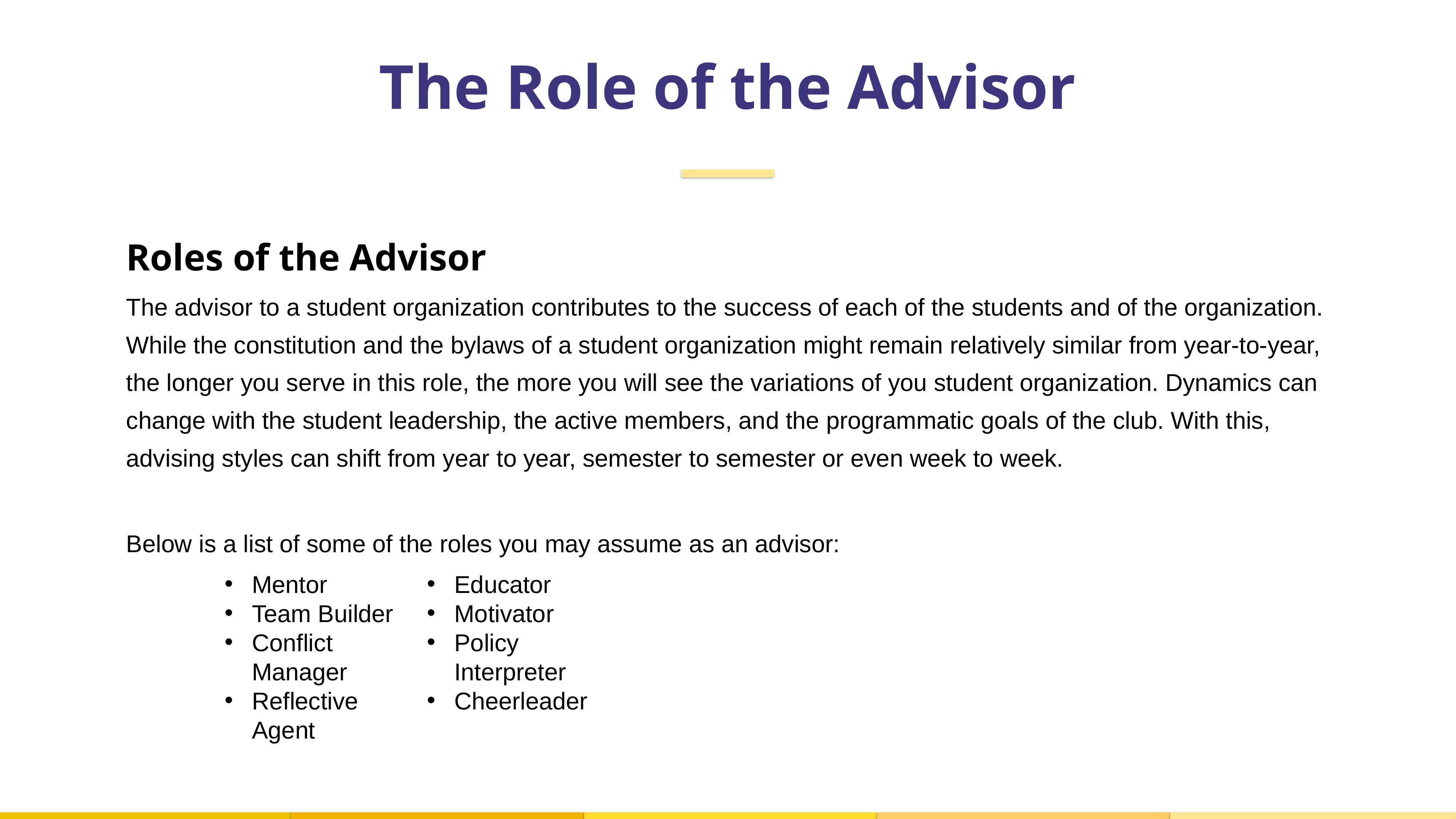

The Role of the Advisor

Roles of the Advisor
The advisor to a student organization contributes to the success of each of the students and of the organization. While the constitution and the bylaws of a student organization might remain relatively similar from year-to-year, the longer you serve in this role, the more you will see the variations of you student organization. Dynamics can change with the student leadership, the active members, and the programmatic goals of the club. With this, advising styles can shift from year to year, semester to semester or even week to week.

Below is a list of some of the roles you may assume as an advisor:
Mentor
Team Builder
Conflict Manager
Reflective
Agent

Educator
Motivator
Policy Interpreter
Cheerleader